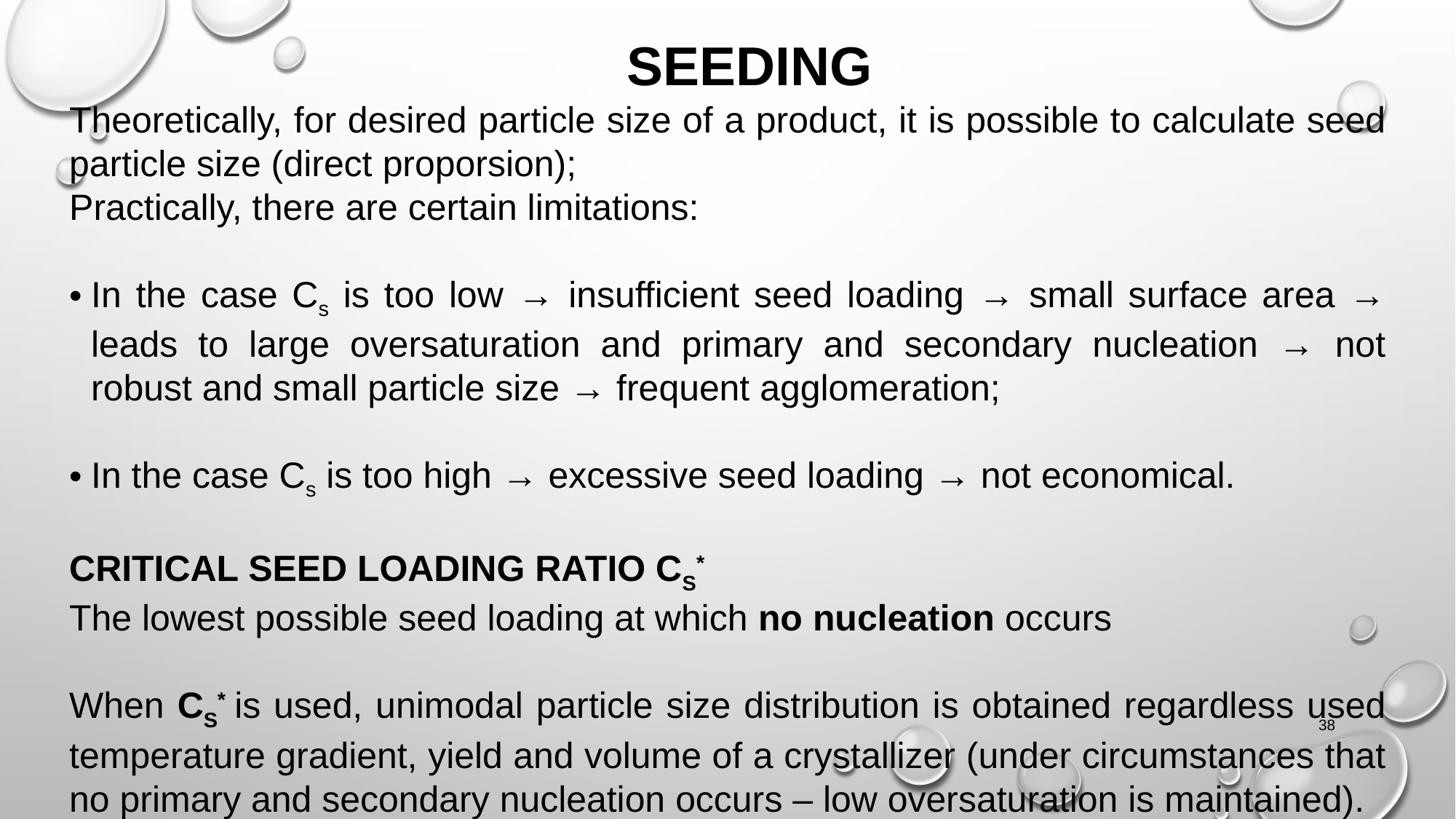

SEEDING
Theoretically, for desired particle size of a product, it is possible to calculate seed particle size (direct proporsion);
Practically, there are certain limitations:

In the case Cs is too low → insufficient seed loading → small surface area → leads to large oversaturation and primary and secondary nucleation → not robust and small particle size → frequent agglomeration;

In the case Cs is too high → excessive seed loading → not economical.

CRITICAL SEED LOADING RATIO CS*
The lowest possible seed loading at which no nucleation occurs

When CS* is used, unimodal particle size distribution is obtained regardless used temperature gradient, yield and volume of a crystallizer (under circumstances that no primary and secondary nucleation occurs – low oversaturation is maintained).
38